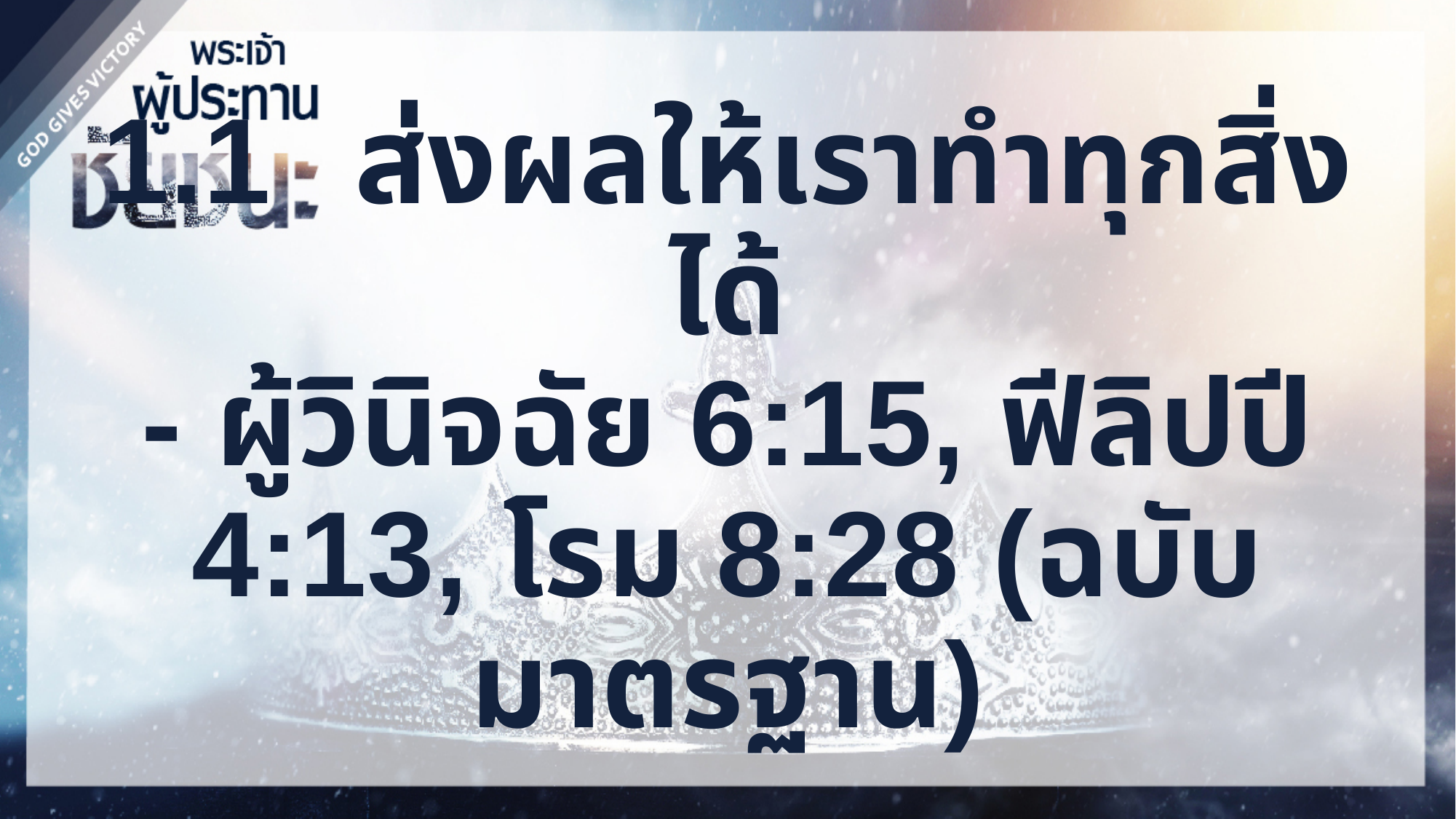

1.1	 ส่งผลให้เราทำทุกสิ่งได้
- ผู้วินิจฉัย 6:15, ฟีลิปปี 4:13, โรม 8:28 (ฉบับมาตรฐาน)